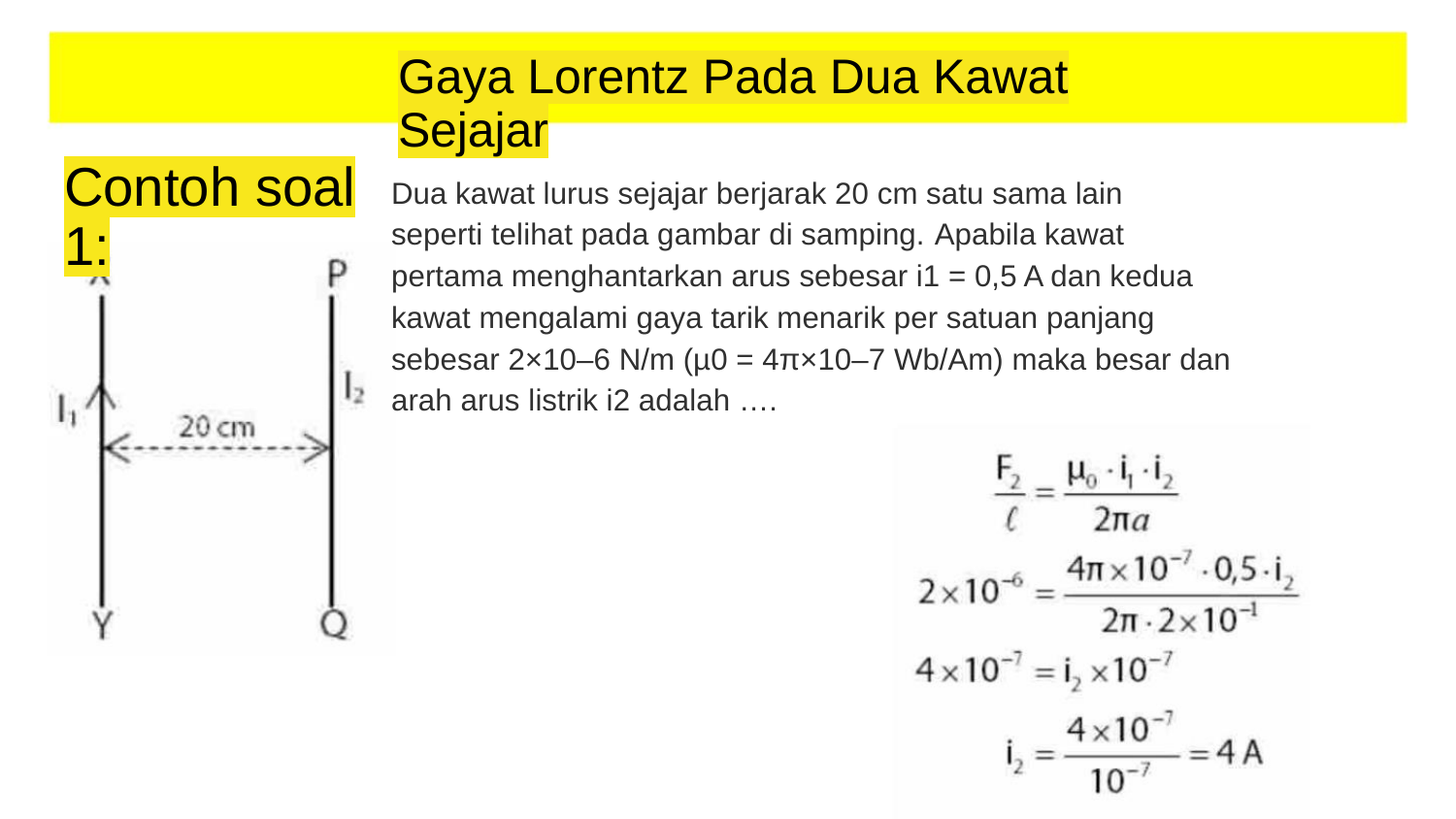

Gaya Lorentz Pada Dua Kawat Sejajar
Contoh soal 1:
Dua kawat lurus sejajar berjarak 20 cm satu sama lain
seperti telihat pada gambar di samping. Apabila kawat
pertama menghantarkan arus sebesar i1 = 0,5 A dan kedua
kawat mengalami gaya tarik menarik per satuan panjang
sebesar 2×10–6 N/m (µ0 = 4π×10–7 Wb/Am) maka besar dan
arah arus listrik i2 adalah ….